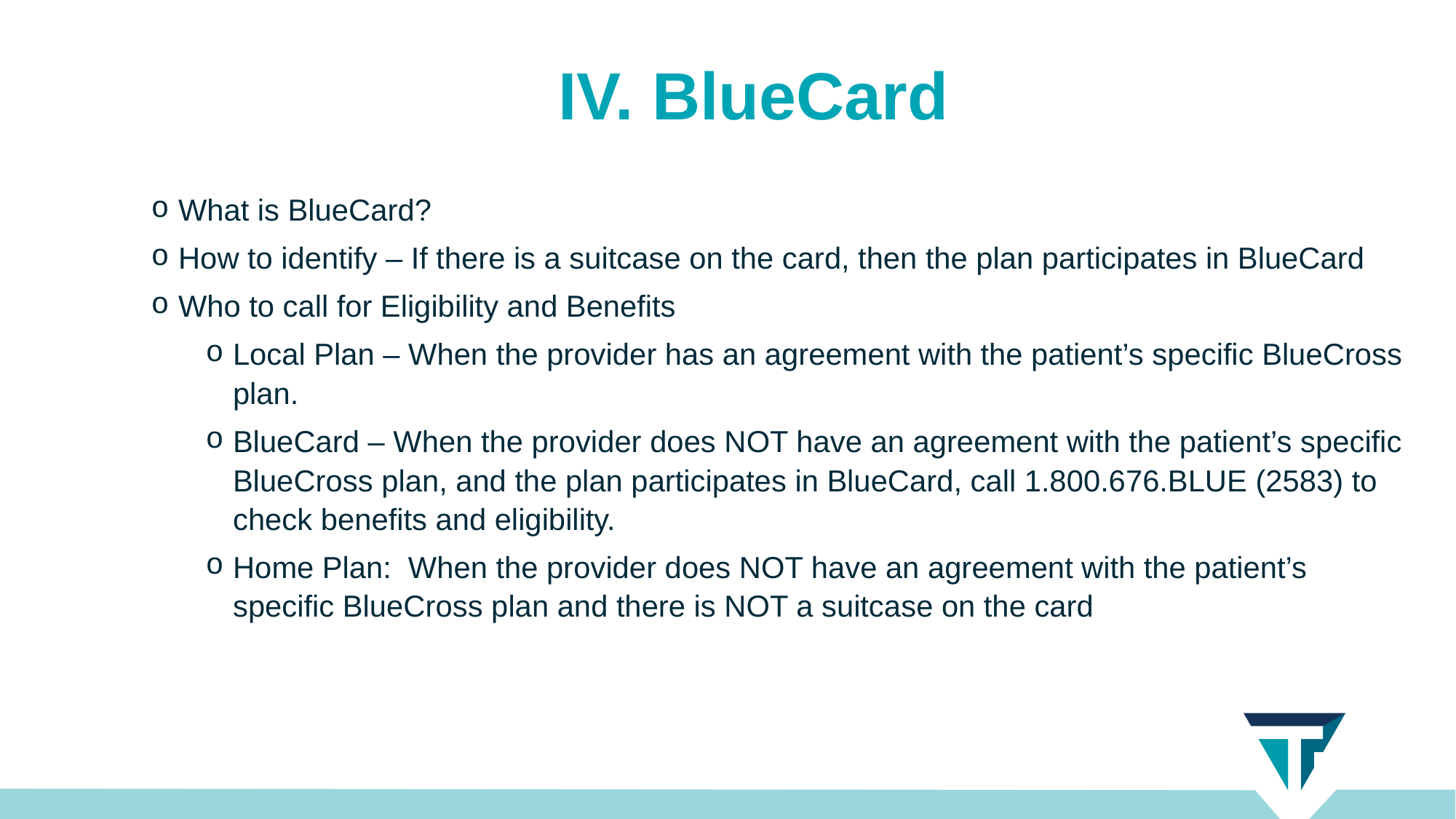

IV. BlueCard

What is BlueCard?
How to identify – If there is a suitcase on the card, then the plan participates in BlueCard
Who to call for Eligibility and Benefits
Local Plan – When the provider has an agreement with the patient’s specific BlueCross plan.
BlueCard – When the provider does NOT have an agreement with the patient’s specific BlueCross plan, and the plan participates in BlueCard, call 1.800.676.BLUE (2583) to check benefits and eligibility.
Home Plan:  When the provider does NOT have an agreement with the patient’s specific BlueCross plan and there is NOT a suitcase on the card